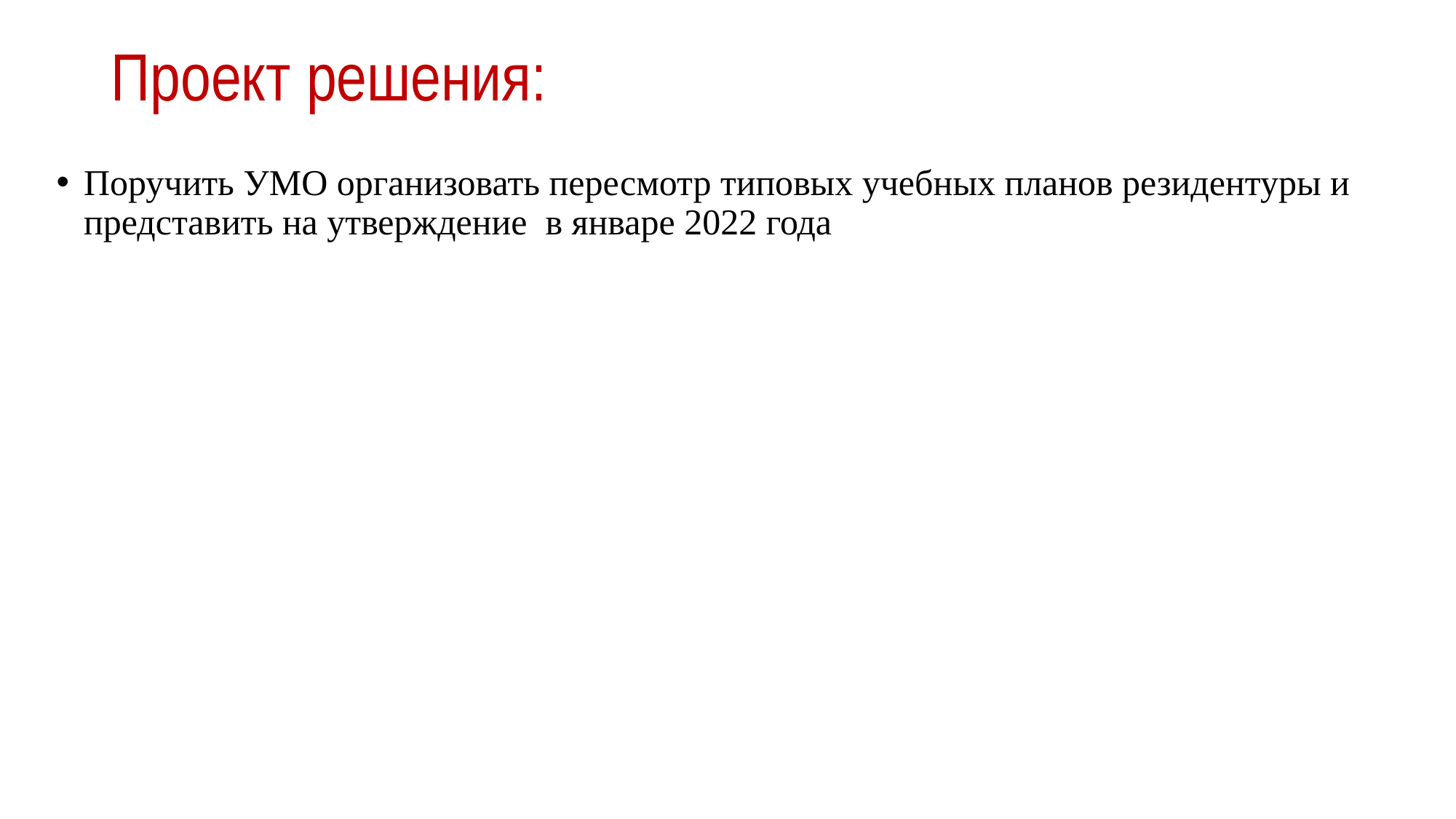

# Проект решения:
Поручить УМО организовать пересмотр типовых учебных планов резидентуры и представить на утверждение  в январе 2022 года